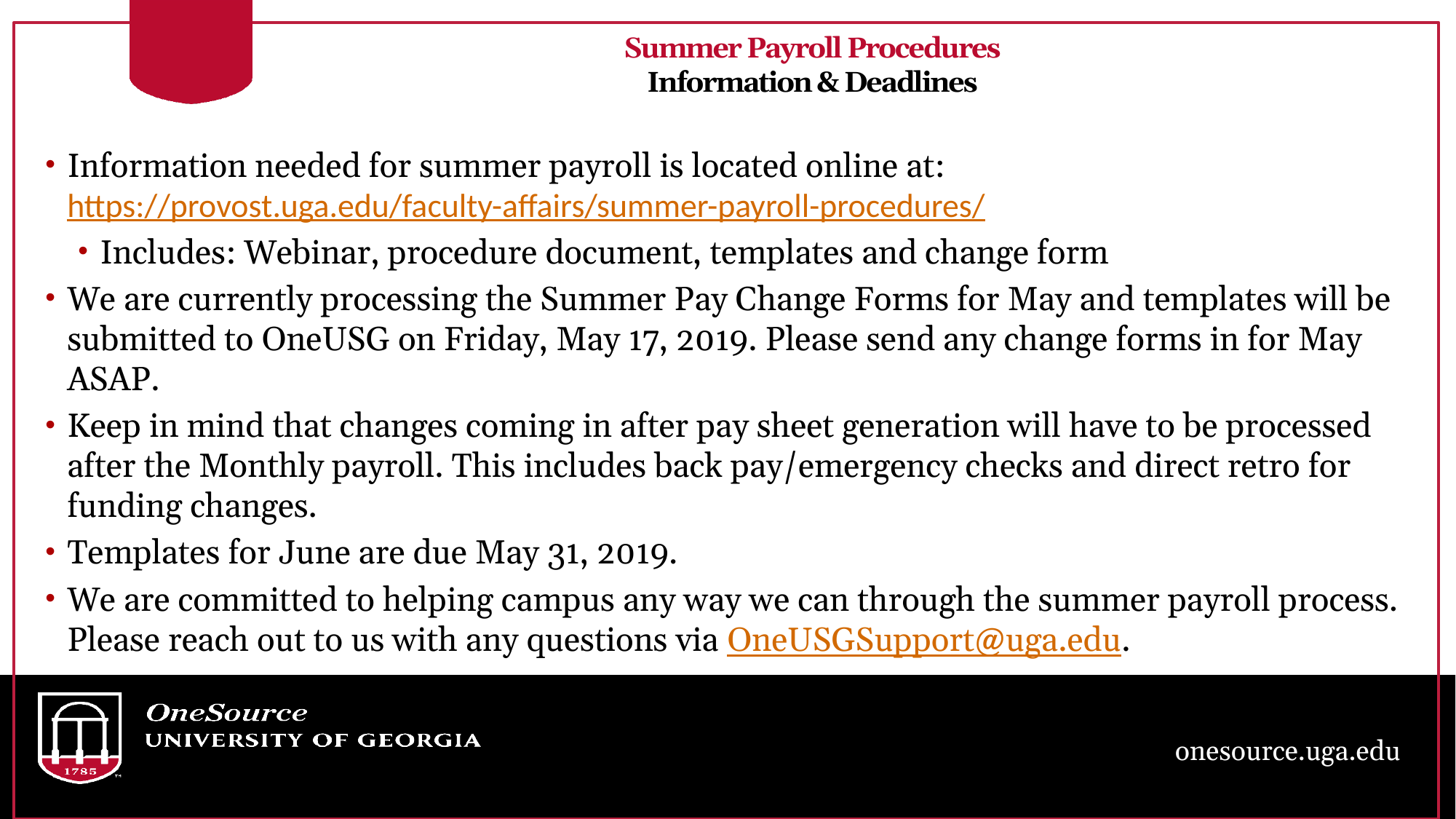

# Summer Payroll Procedures Information & Deadlines
Information needed for summer payroll is located online at: https://provost.uga.edu/faculty-affairs/summer-payroll-procedures/
Includes: Webinar, procedure document, templates and change form
We are currently processing the Summer Pay Change Forms for May and templates will be submitted to OneUSG on Friday, May 17, 2019. Please send any change forms in for May ASAP.
Keep in mind that changes coming in after pay sheet generation will have to be processed after the Monthly payroll. This includes back pay/emergency checks and direct retro for funding changes.
Templates for June are due May 31, 2019.
We are committed to helping campus any way we can through the summer payroll process. Please reach out to us with any questions via OneUSGSupport@uga.edu.